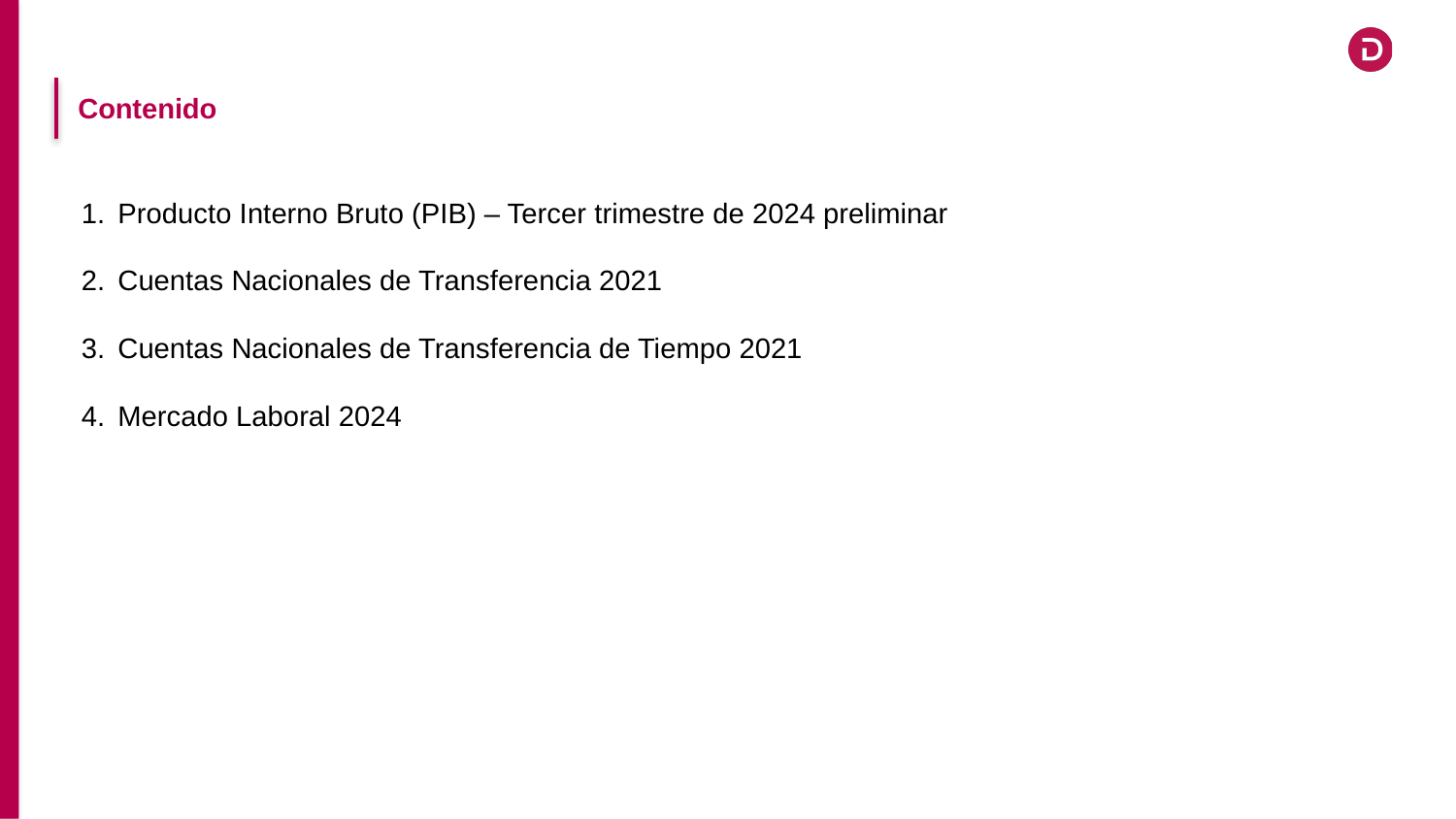

Contenido
Producto Interno Bruto (PIB) – Tercer trimestre de 2024 preliminar

Cuentas Nacionales de Transferencia 2021

Cuentas Nacionales de Transferencia de Tiempo 2021

Mercado Laboral 2024